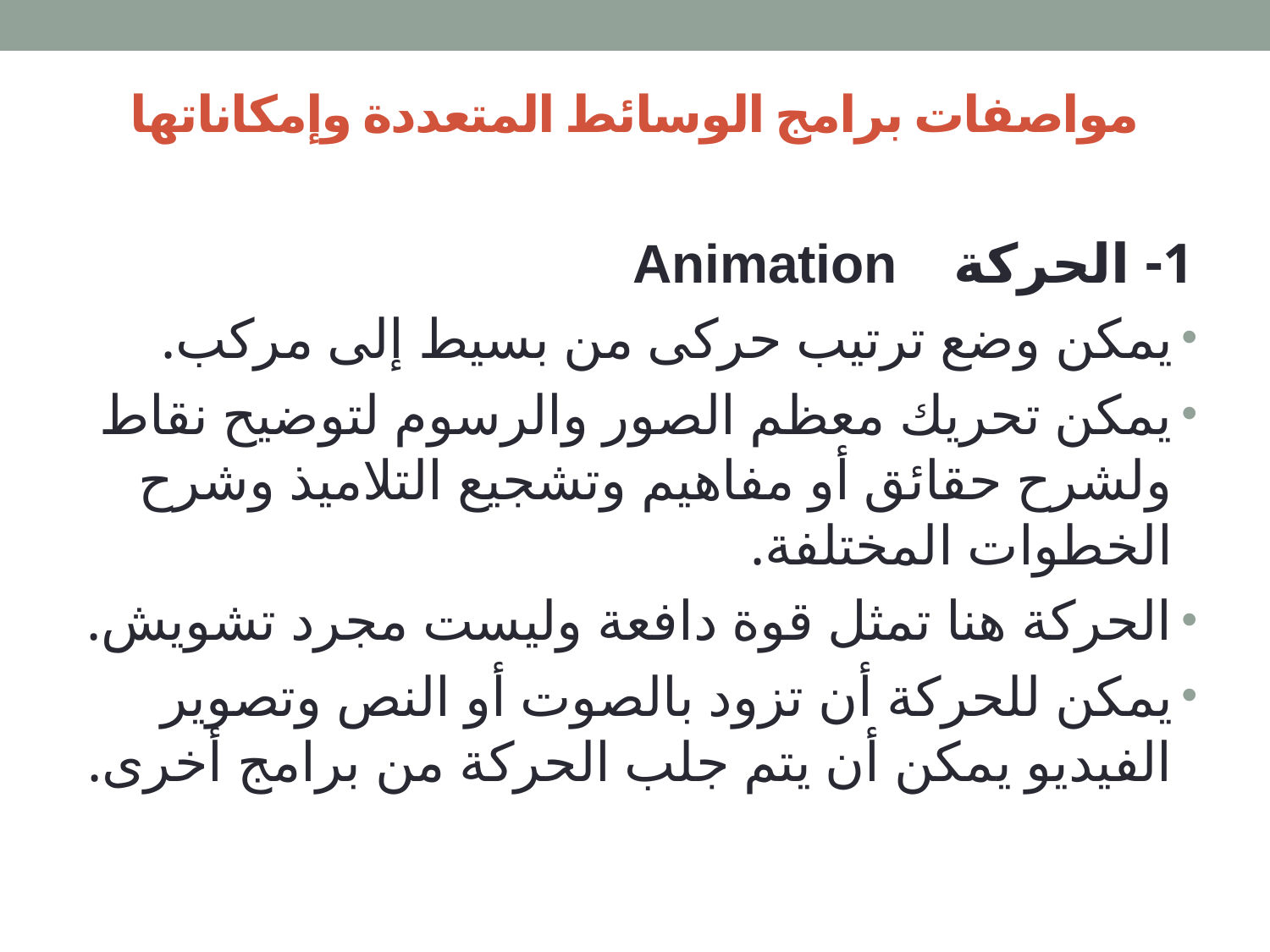

# مواصفات برامج الوسائط المتعددة وإمكاناتها
1- الحركة    Animation
يمكن وضع ترتيب حركى من بسيط إلى مركب.
يمكن تحريك معظم الصور والرسوم لتوضيح نقاط ولشرح حقائق أو مفاهيم وتشجيع التلاميذ وشرح الخطوات المختلفة.
الحركة هنا تمثل قوة دافعة وليست مجرد تشويش.
يمكن للحركة أن تزود بالصوت أو النص وتصوير الفيديو يمكن أن يتم جلب الحركة من برامج أخرى.